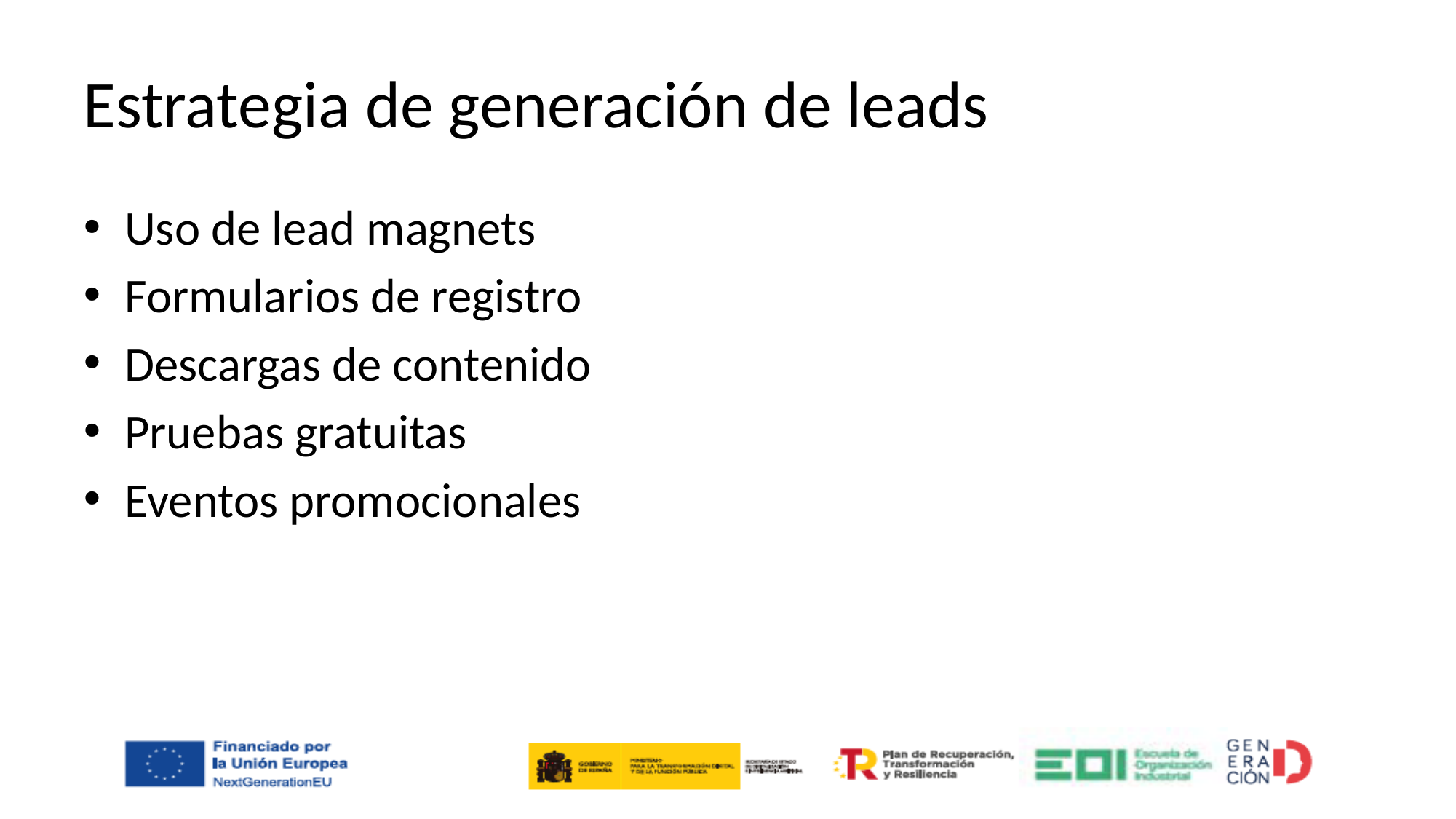

# Estrategia de generación de leads
Uso de lead magnets
Formularios de registro
Descargas de contenido
Pruebas gratuitas
Eventos promocionales